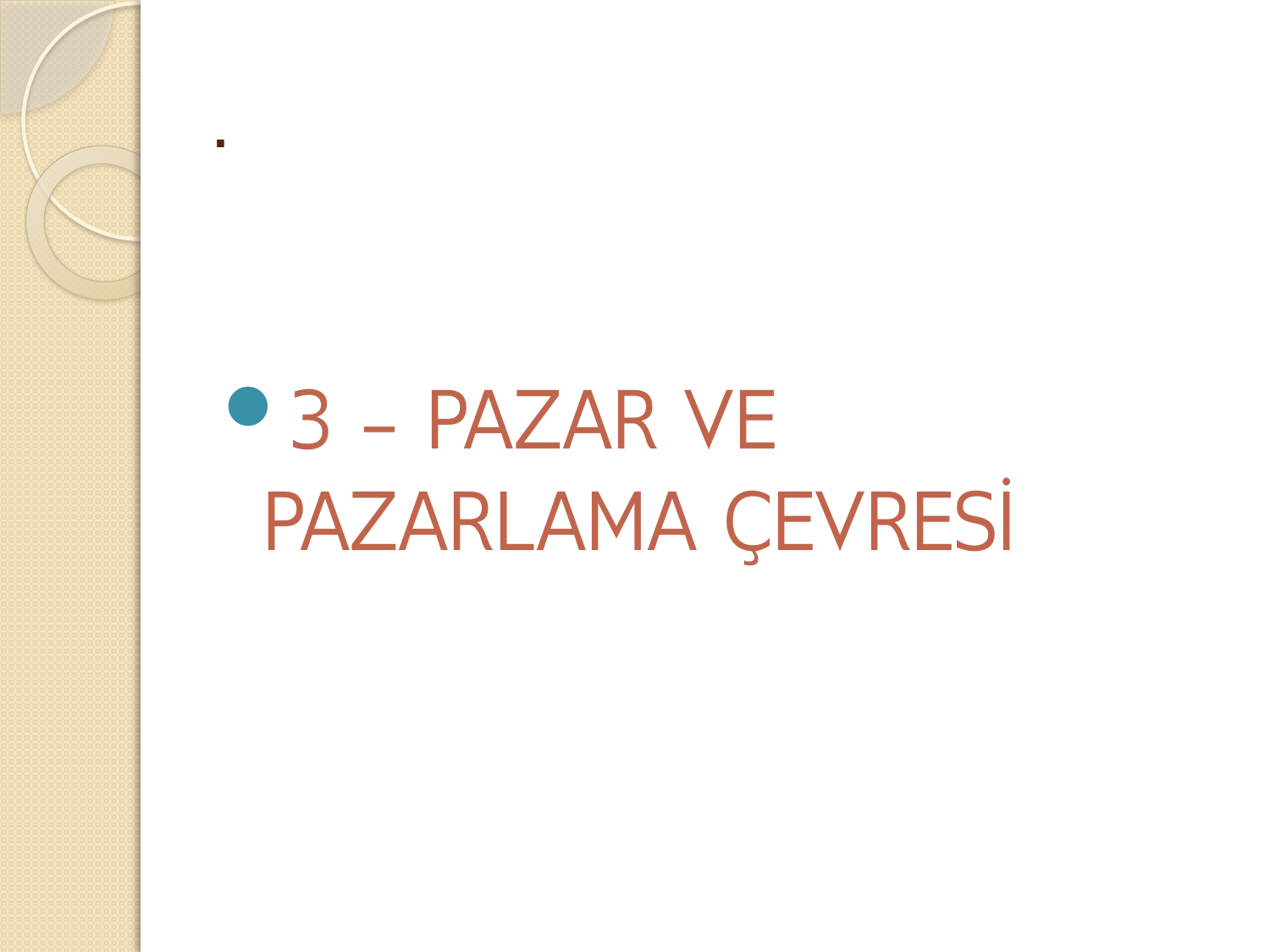

# .

3 – PAZAR VE PAZARLAMA ÇEVRESİ